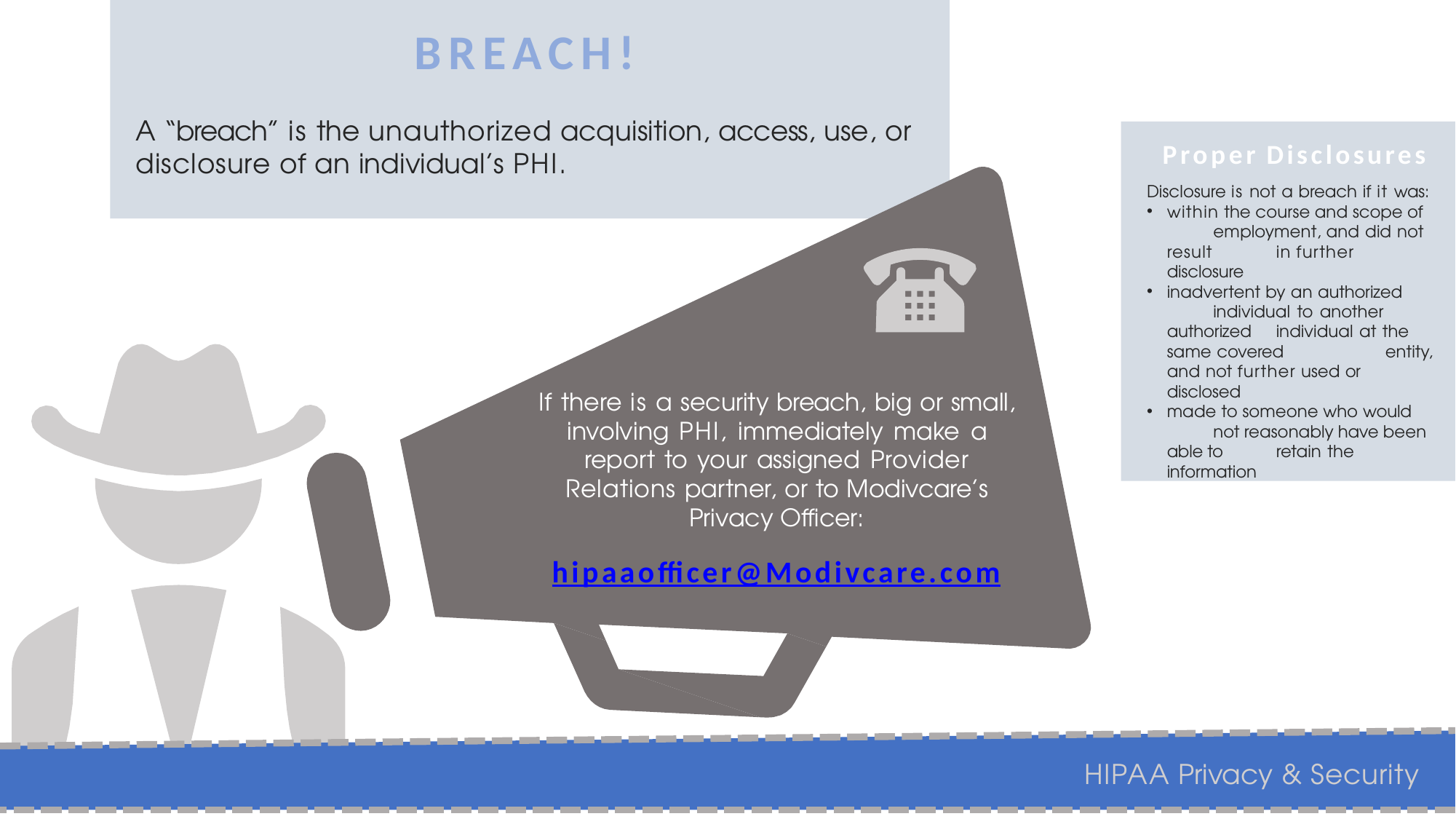

# BREACH!
A “breach” is the unauthorized acquisition, access, use, or disclosure of an individual’s PHI.
Proper Disclosures
Disclosure is not a breach if it was:
within the course and scope of 	employment, and did not result 	in further disclosure
inadvertent by an authorized 	individual to another authorized 	individual at the same covered 	entity, and not further used or 	disclosed
made to someone who would 	not reasonably have been able to 	retain the information

If there is a security breach, big or small, involving PHI, immediately make a report to your assigned Provider Relations partner, or to Modivcare’s Privacy Officer:
hipaaofficer@Modivcare.com

HIPAA Privacy & Security